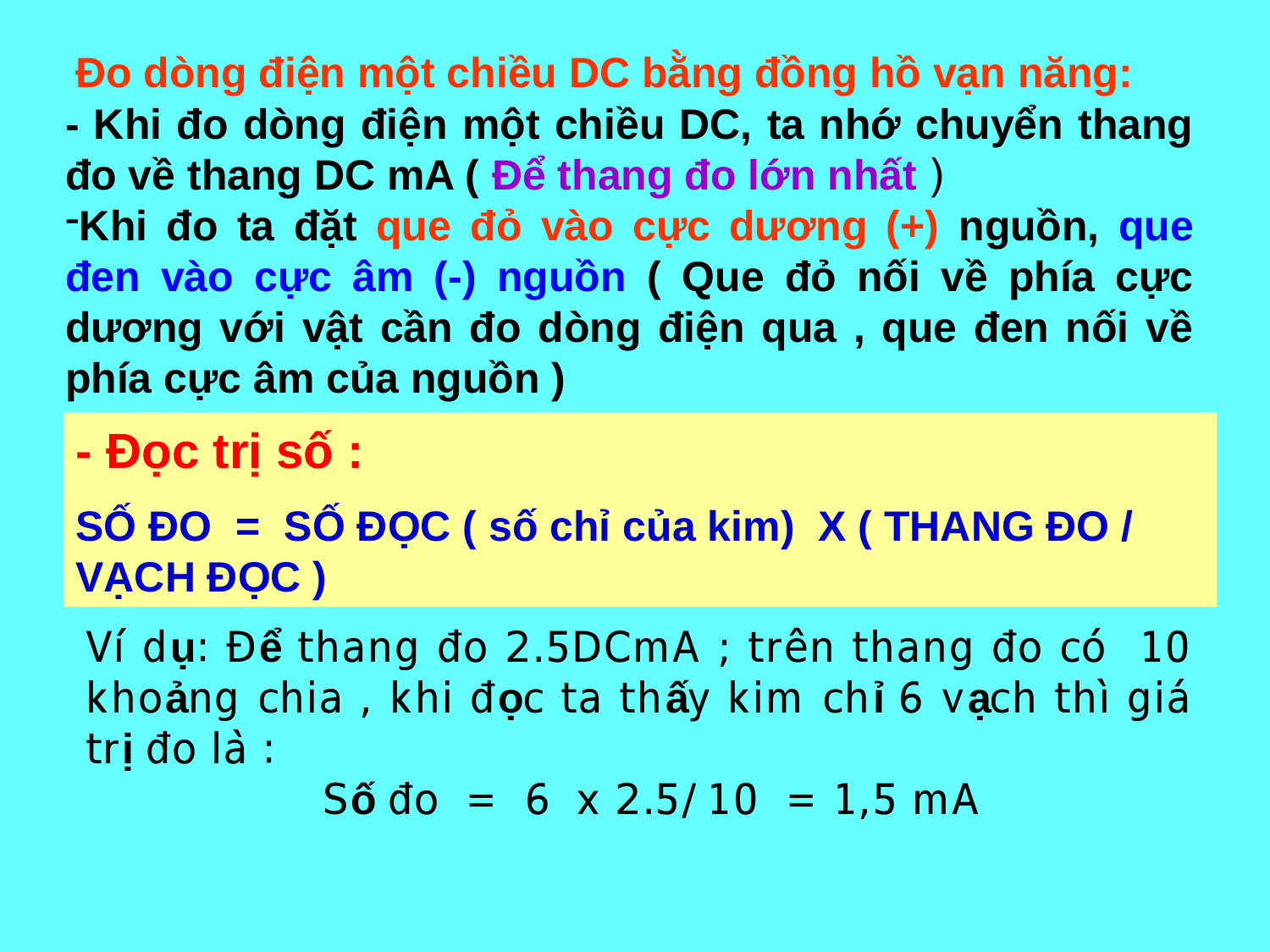

Đo dòng điện một chiều DC bằng đồng hồ vạn năng:
- Khi đo dòng điện một chiều DC, ta nhớ chuyển thang đo về thang DC mA ( Để thang đo lớn nhất )
Khi đo ta đặt que đỏ vào cực dương (+) nguồn, que đen vào cực âm (-) nguồn ( Que đỏ nối về phía cực dương với vật cần đo dòng điện qua , que đen nối về phía cực âm của nguồn )
- Đọc trị số :
SỐ ĐO  =  SỐ ĐỌC ( số chỉ của kim)  X ( THANG ĐO / VẠCH ĐỌC )
Ví dụ: Để thang đo 2.5DCmA ; trên thang đo có  10 khoảng chia , khi đọc ta thấy kim chỉ 6 vạch thì giá trị đo là :
                   Số đo  =  6  x 2.5/10  = 1,5 mA